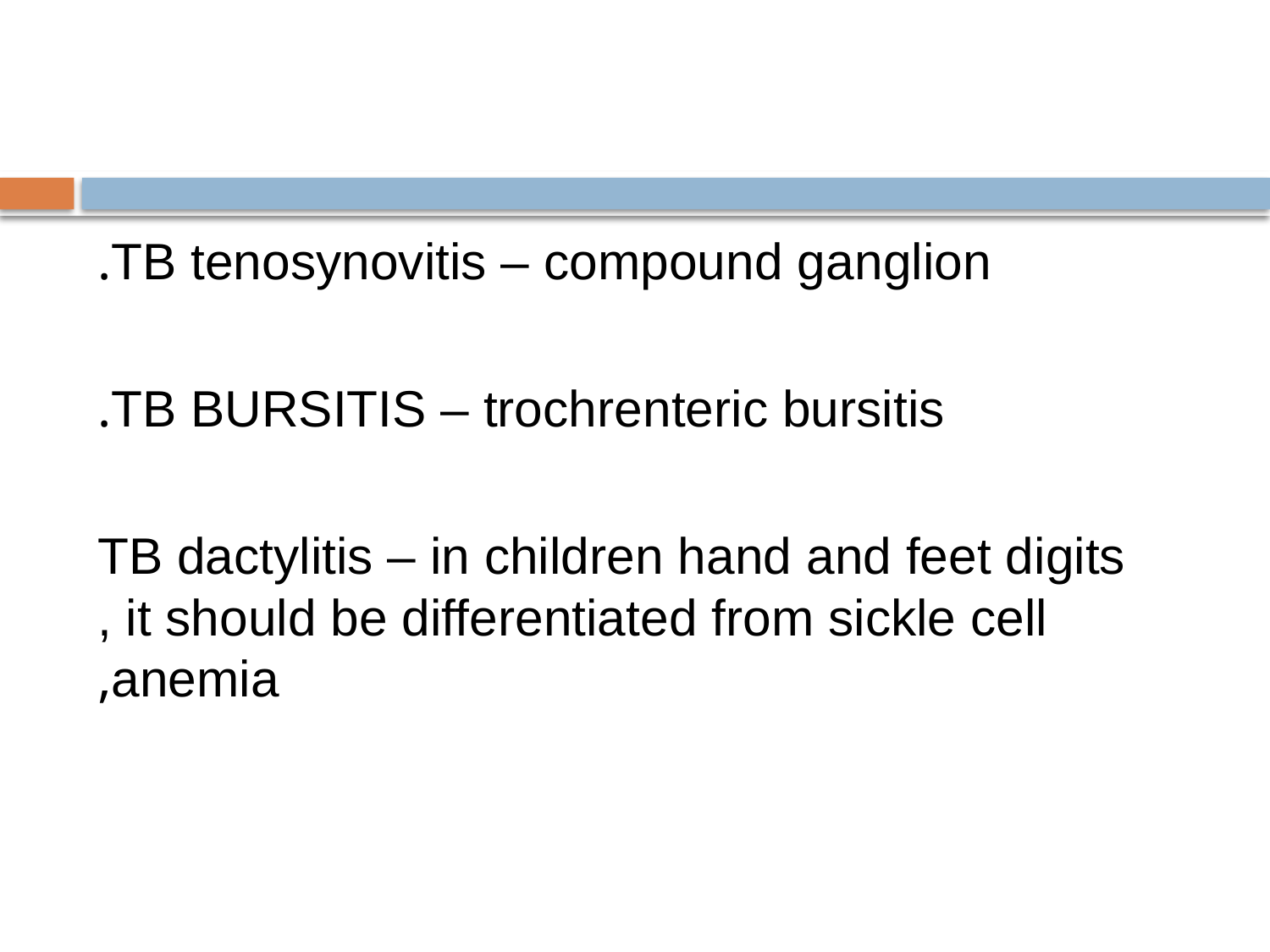

#
     TB tenosynovitis – compound ganglion.

     TB BURSITIS – trochrenteric bursitis.

     TB dactylitis – in children hand and feet digits , it should be differentiated from sickle cell anemia,